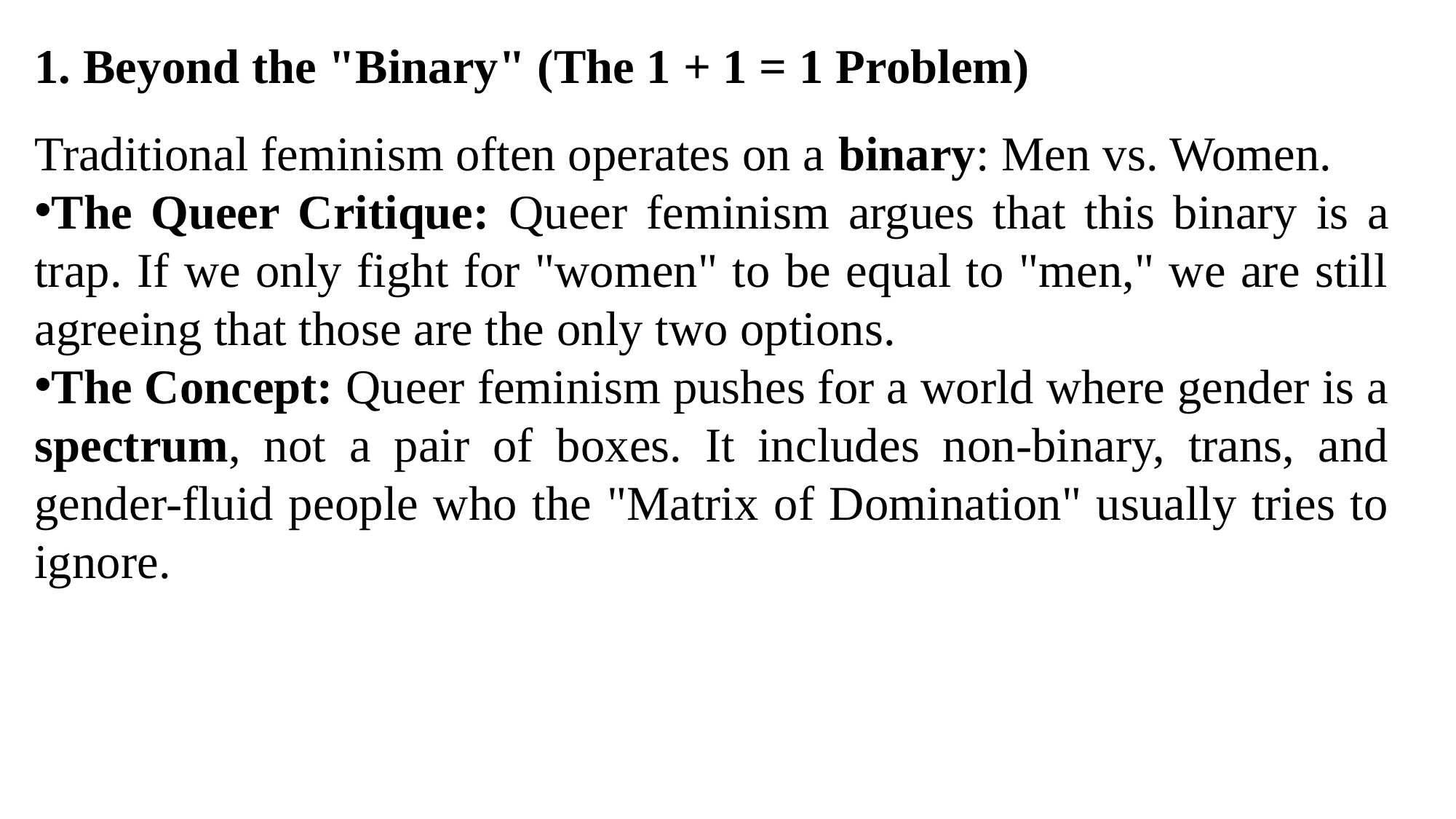

1. Beyond the "Binary" (The 1 + 1 = 1 Problem)
Traditional feminism often operates on a binary: Men vs. Women.
The Queer Critique: Queer feminism argues that this binary is a trap. If we only fight for "women" to be equal to "men," we are still agreeing that those are the only two options.
The Concept: Queer feminism pushes for a world where gender is a spectrum, not a pair of boxes. It includes non-binary, trans, and gender-fluid people who the "Matrix of Domination" usually tries to ignore.